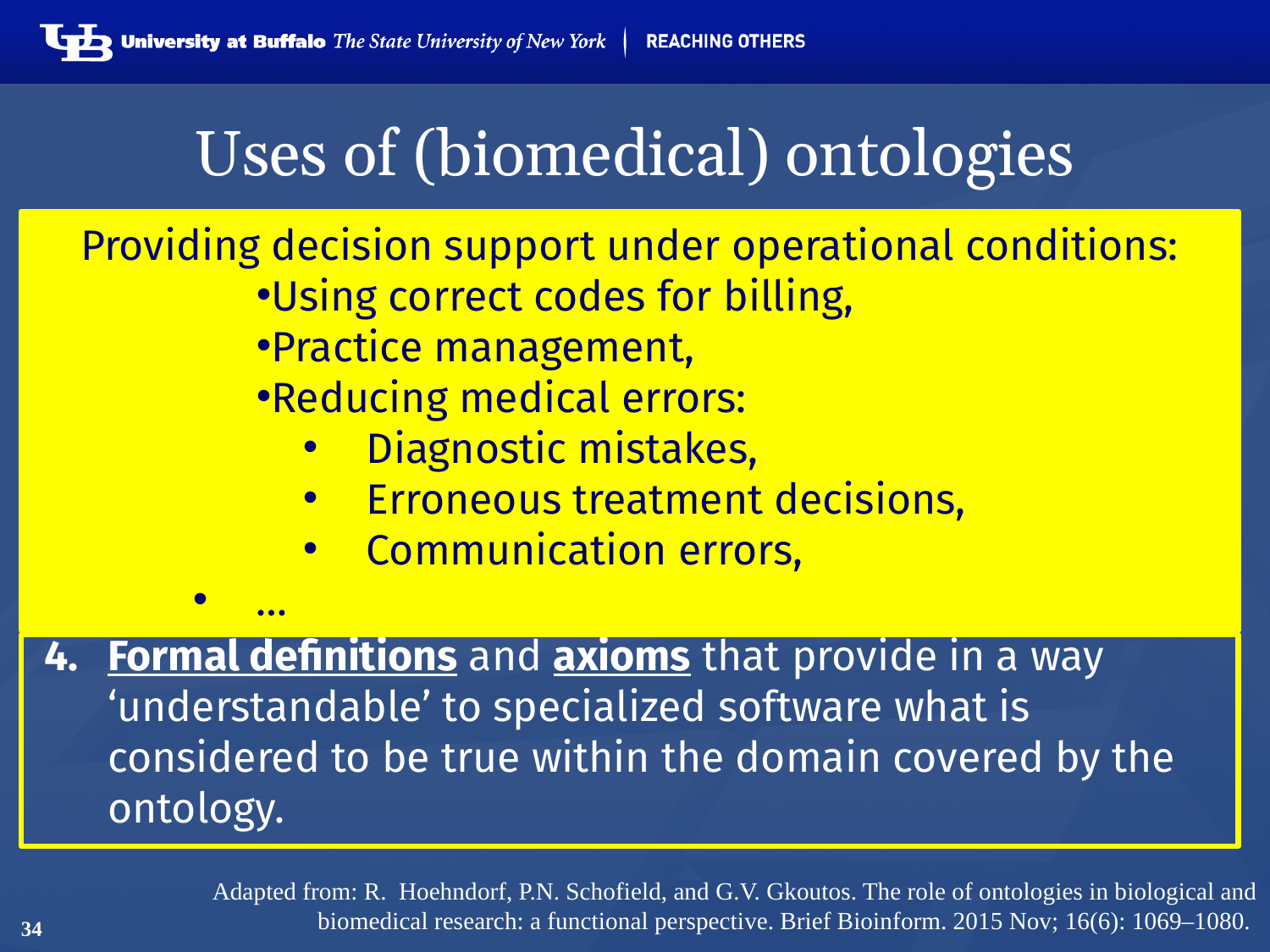

# Uses of (biomedical) ontologies
Providing decision support under operational conditions:
Using correct codes for billing,
Practice management,
Reducing medical errors:
Diagnostic mistakes,
Erroneous treatment decisions,
Communication errors,
…
Classes amongst which there are relations;

A vocabulary, i.e. a list of terms associated with the ontology’s classes and relations;

Textual definitions and descriptions that provide additional information about what a class or relation denotes;

Formal definitions and axioms that provide in a way ‘understandable’ to specialized software what is considered to be true within the domain covered by the ontology.

Adapted from: R.  Hoehndorf, P.N. Schofield, and G.V. Gkoutos. The role of ontologies in biological and biomedical research: a functional perspective. Brief Bioinform. 2015 Nov; 16(6): 1069–1080.
34